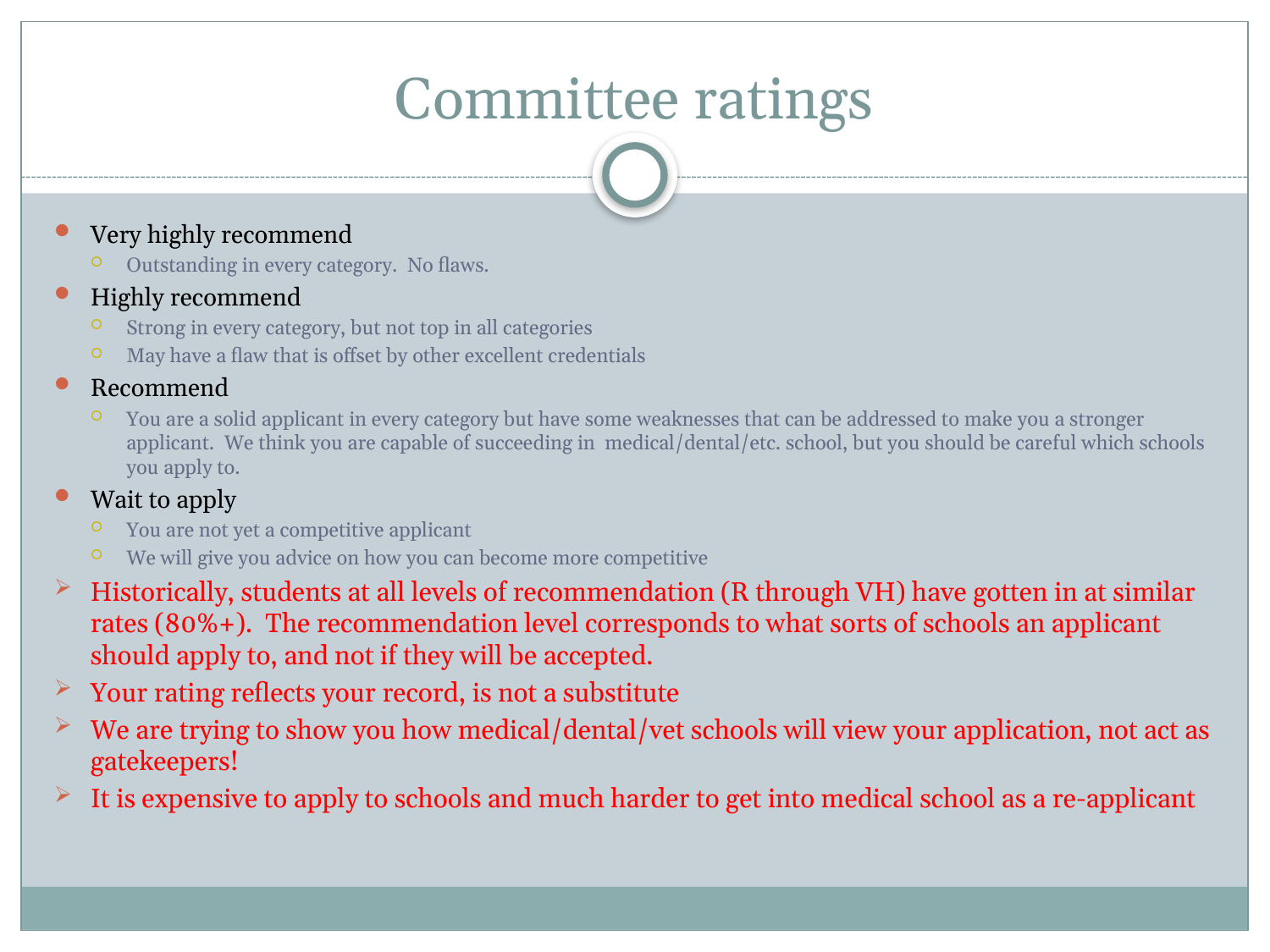

# Committee ratings
Very highly recommend
Outstanding in every category.  No flaws.
Highly recommend
Strong in every category, but not top in all categories
May have a flaw that is offset by other excellent credentials
Recommend
You are a solid applicant in every category but have some weaknesses that can be addressed to make you a stronger applicant.  We think you are capable of succeeding in  medical/dental/etc. school, but you should be careful which schools you apply to.
Wait to apply
You are not yet a competitive applicant
We will give you advice on how you can become more competitive
Historically, students at all levels of recommendation (R through VH) have gotten in at similar rates (80%+).  The recommendation level corresponds to what sorts of schools an applicant should apply to, and not if they will be accepted.
Your rating reflects your record, is not a substitute
We are trying to show you how medical/dental/vet schools will view your application, not act as gatekeepers!
It is expensive to apply to schools and much harder to get into medical school as a re-applicant